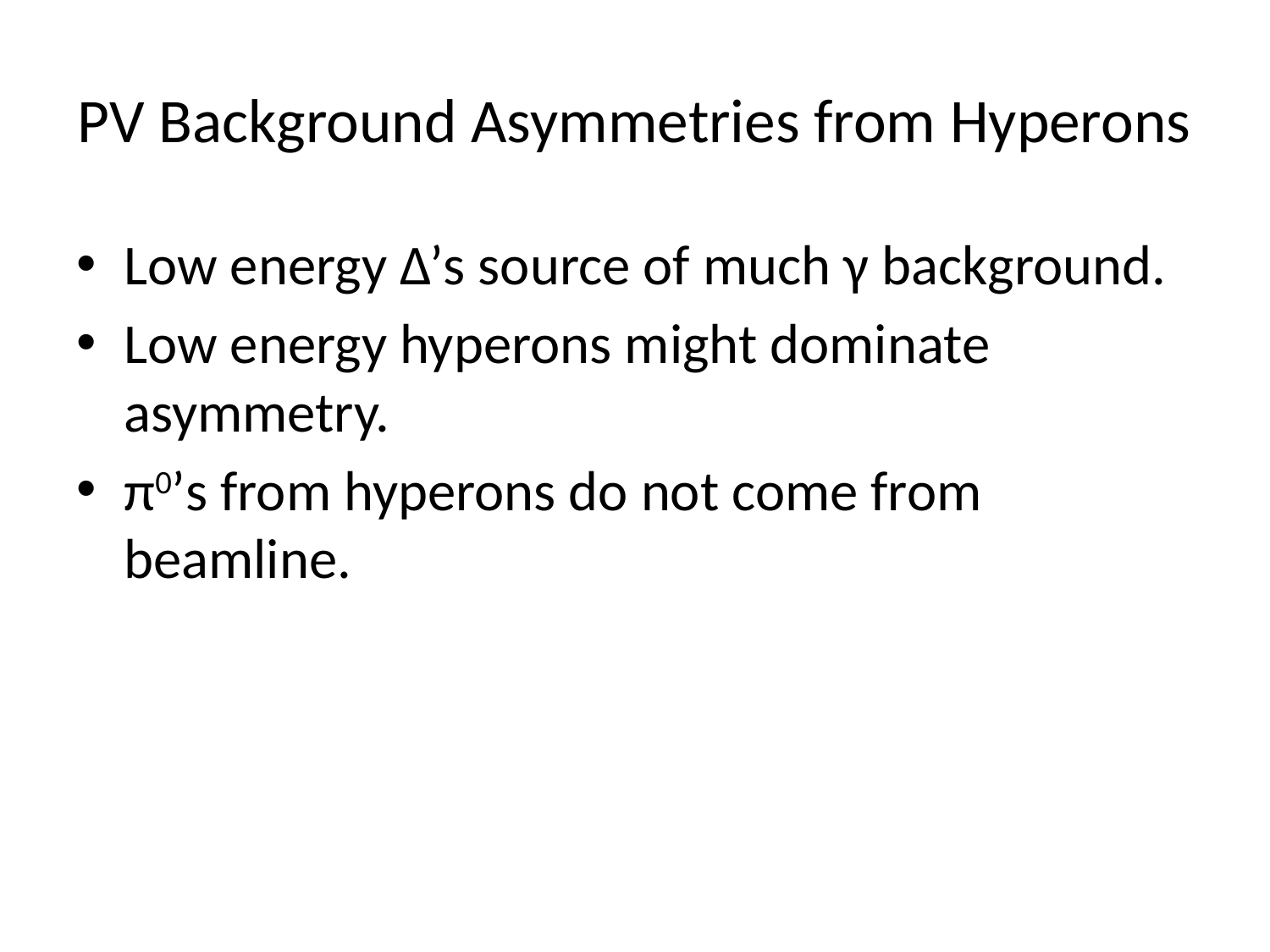

# PV Background Asymmetries from Hyperons
Low energy Δ’s source of much γ background.
Low energy hyperons might dominate asymmetry.
π0’s from hyperons do not come from beamline.